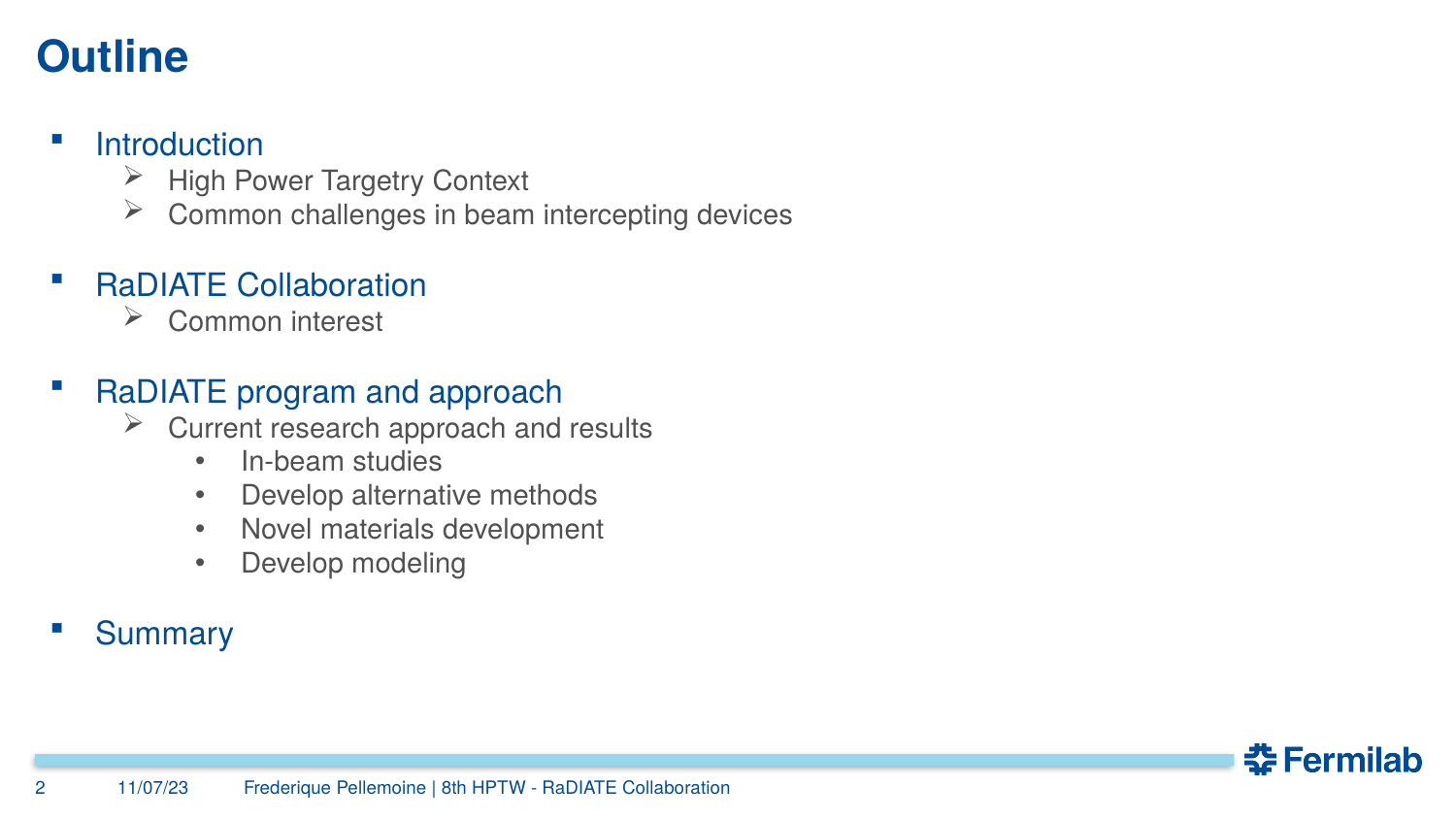

# Outline
Introduction
High Power Targetry Context
Common challenges in beam intercepting devices

RaDIATE Collaboration
Common interest

RaDIATE program and approach
Current research approach and results
In-beam studies
Develop alternative methods
Novel materials development
Develop modeling

Summary
2
11/07/23
Frederique Pellemoine | 8th HPTW - RaDIATE Collaboration